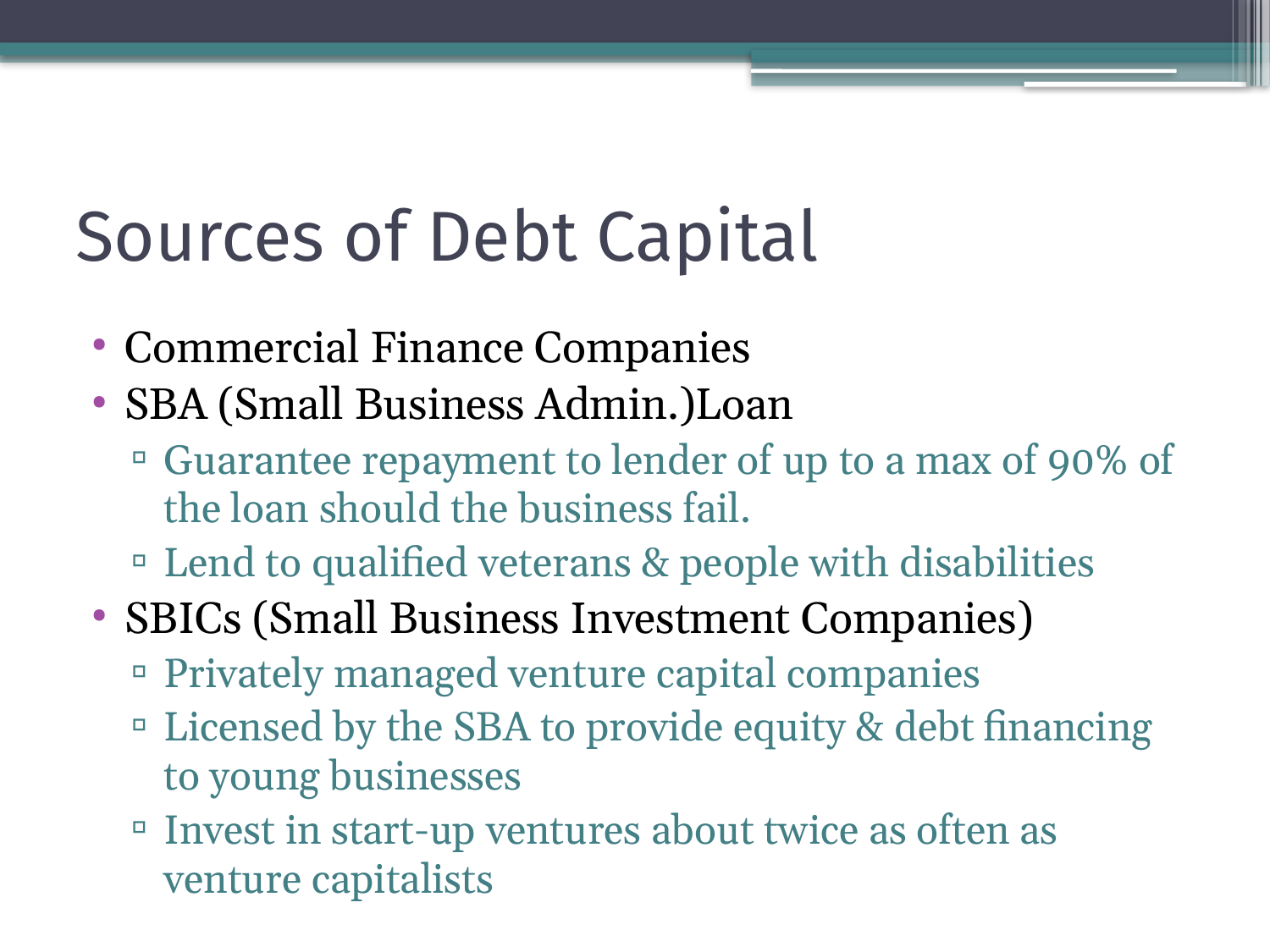

# Sources of Debt Capital
Commercial Finance Companies
SBA (Small Business Admin.)Loan
Guarantee repayment to lender of up to a max of 90% of the loan should the business fail.
Lend to qualified veterans & people with disabilities
SBICs (Small Business Investment Companies)
Privately managed venture capital companies
Licensed by the SBA to provide equity & debt financing to young businesses
Invest in start-up ventures about twice as often as venture capitalists